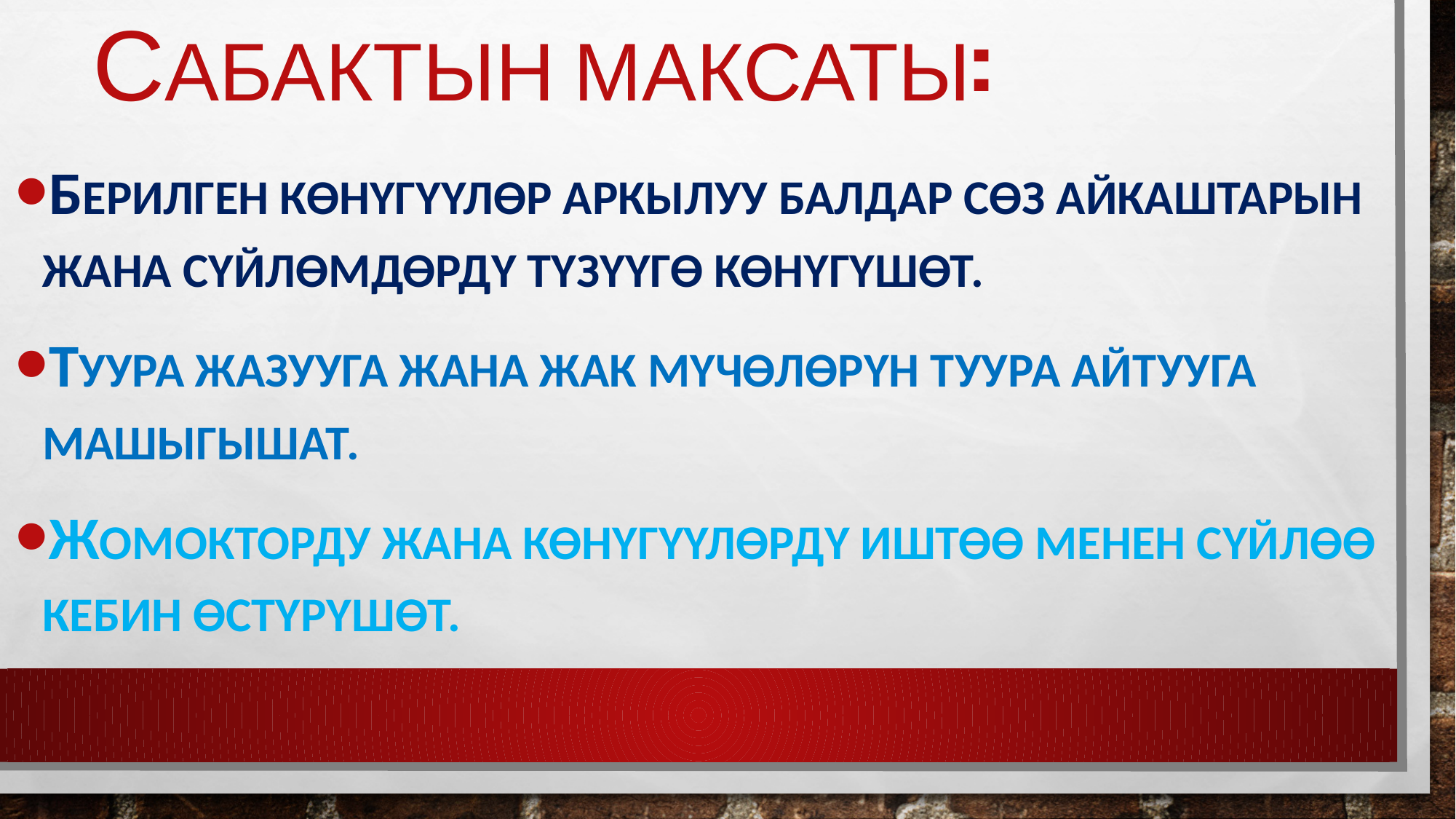

# Сабактын максаты:
Берилген көнүгүүлөр аркылуу балдар сөз айкаштарын жана сүйлөмдөрдү түзүүгө көнүгүшөт.
Туура жазууга жана жак мүчөлөрүн туура айтууга машыгышат.
Жомокторду жана көнүгүүлөрдү иштөө менен сүйлөө кебин өстүрүшөт.